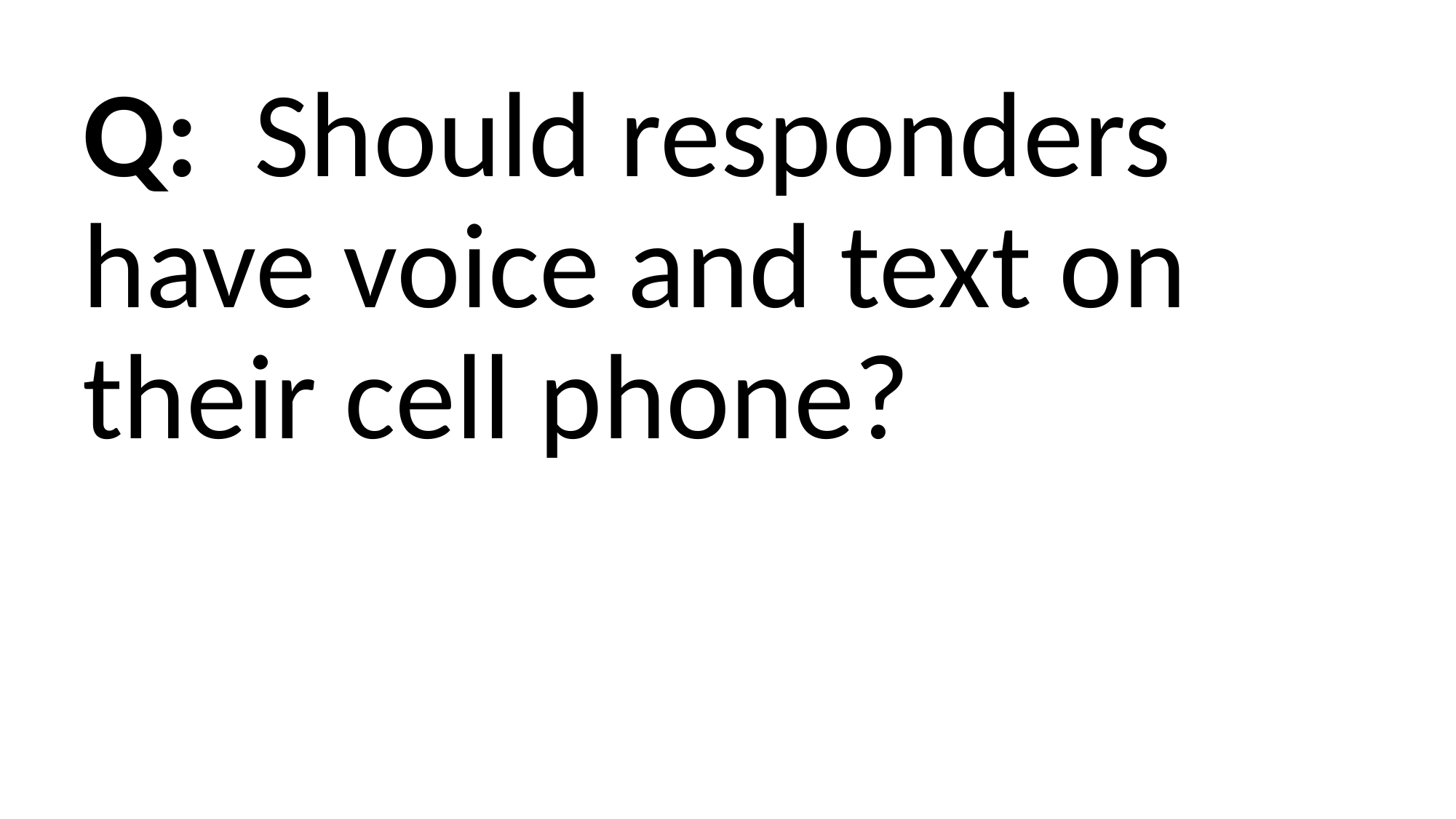

Q:  Should responders have voice and text on their cell phone?